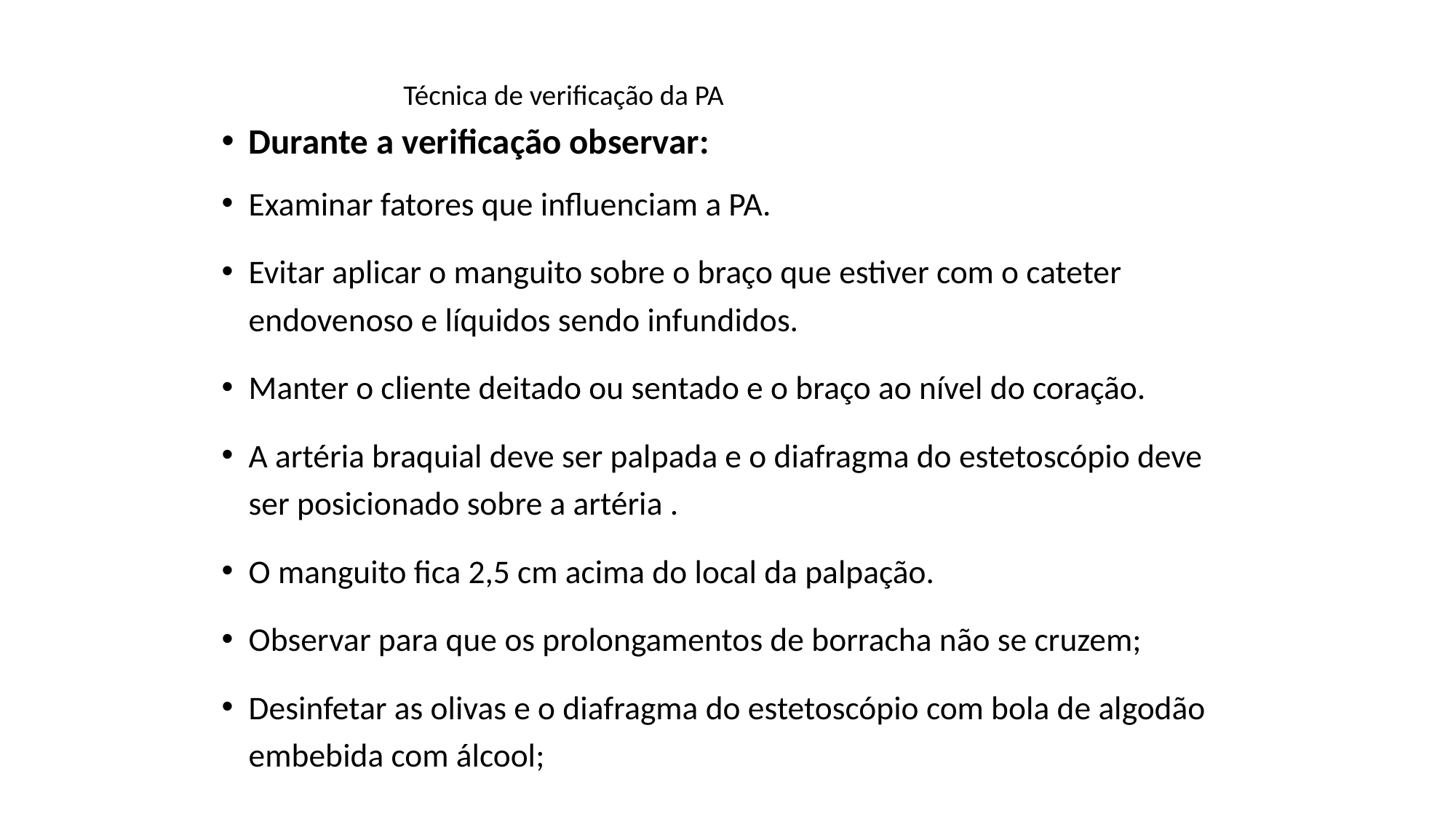

# Técnica de verificação da PA
Durante a verificação observar:
Examinar fatores que influenciam a PA.
Evitar aplicar o manguito sobre o braço que estiver com o cateter endovenoso e líquidos sendo infundidos.
Manter o cliente deitado ou sentado e o braço ao nível do coração.
A artéria braquial deve ser palpada e o diafragma do estetoscópio deve ser posicionado sobre a artéria .
O manguito fica 2,5 cm acima do local da palpação.
Observar para que os prolongamentos de borracha não se cruzem;
Desinfetar as olivas e o diafragma do estetoscópio com bola de algodão embebida com álcool;